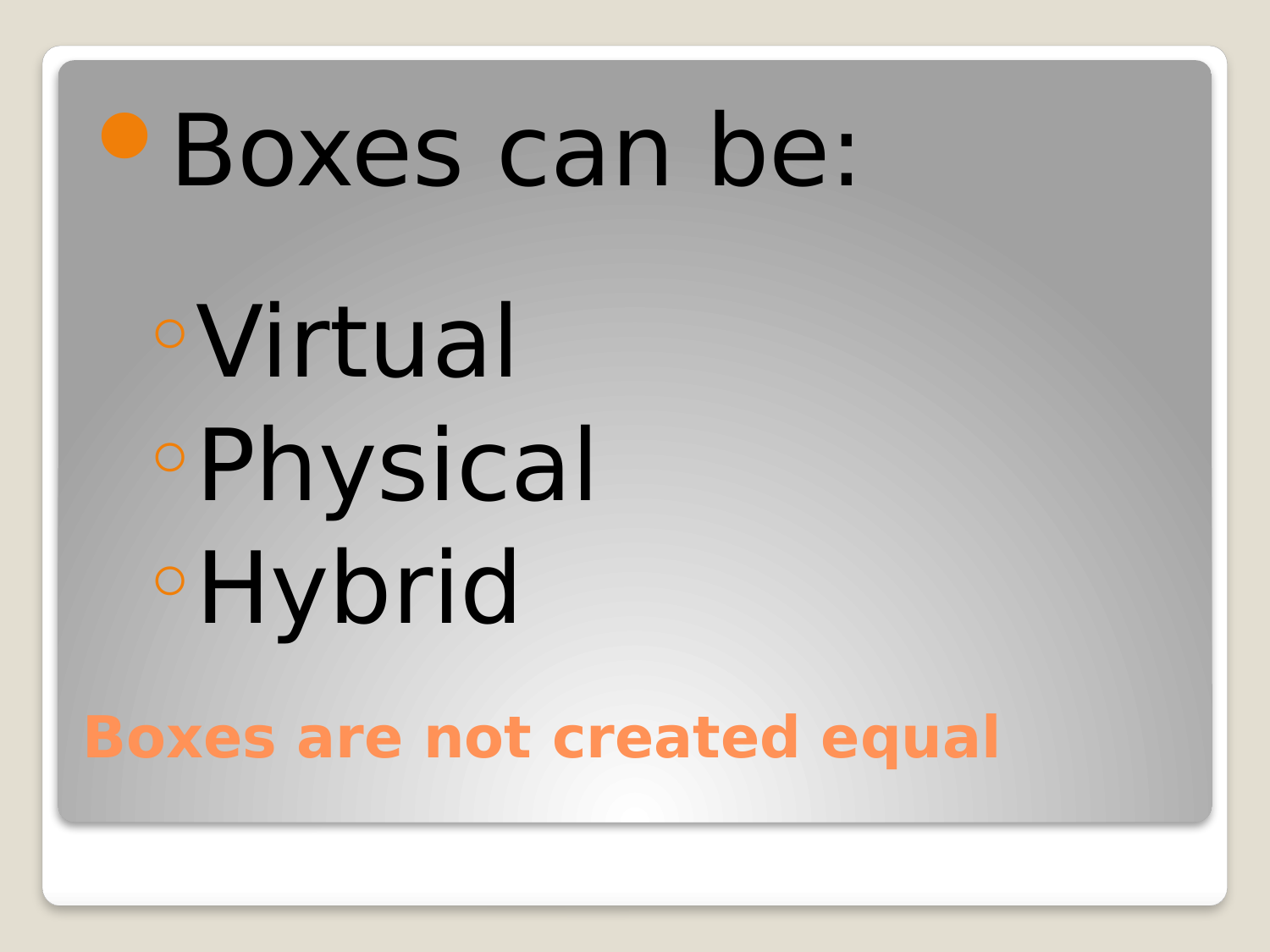

Boxes can be:

Virtual
Physical
Hybrid

# Boxes are not created equal